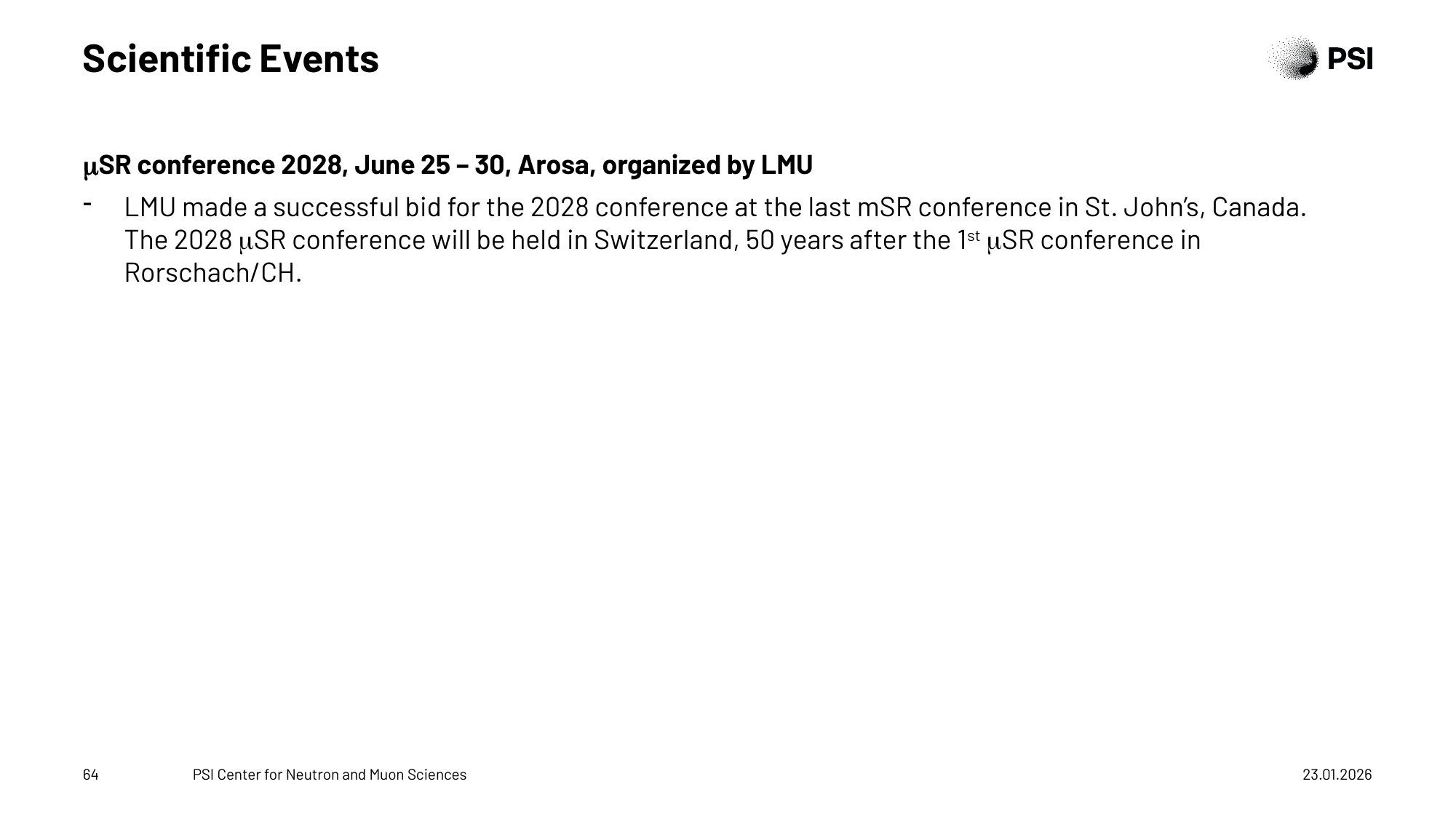

# Scientific Events
μSR conference 2028, June 25 – 30, Arosa, organized by LMU
LMU made a successful bid for the 2028 conference at the last mSR conference in St. John’s, Canada. The 2028 μSR conference will be held in Switzerland, 50 years after the 1st μSR conference in Rorschach/CH.

64
PSI Center for Neutron and Muon Sciences
23.01.2026